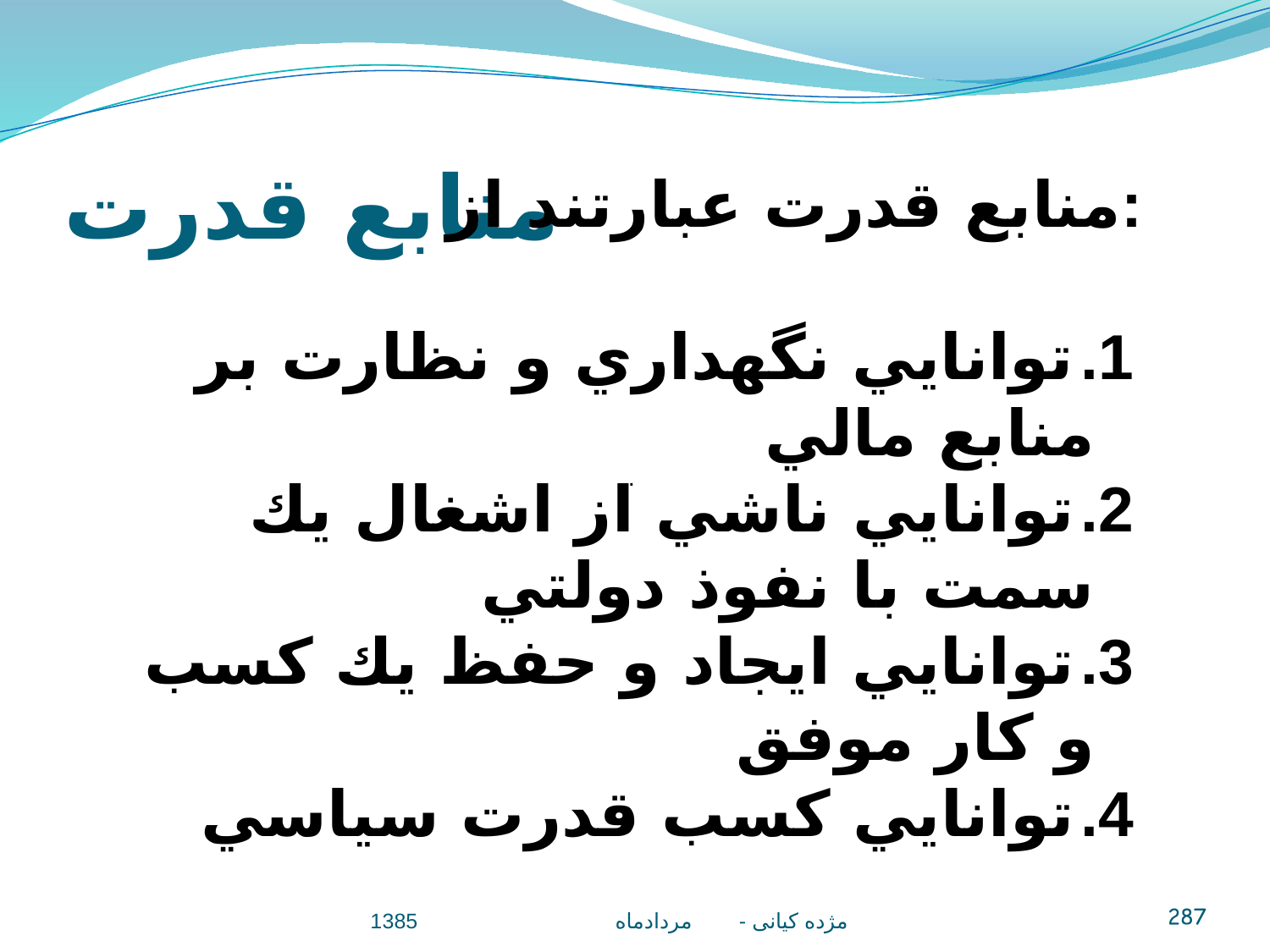

# منابع قدرت

منابع قدرت عبارتند از:

توانايي نگهداري و نظارت بر منابع مالي
توانايي ناشي از اشغال يك سمت با نفوذ دولتي
توانايي ايجاد و حفظ يك كسب و كار موفق
توانايي كسب قدرت سياسي
.

مژده کيانی - مردادماه 1385
287